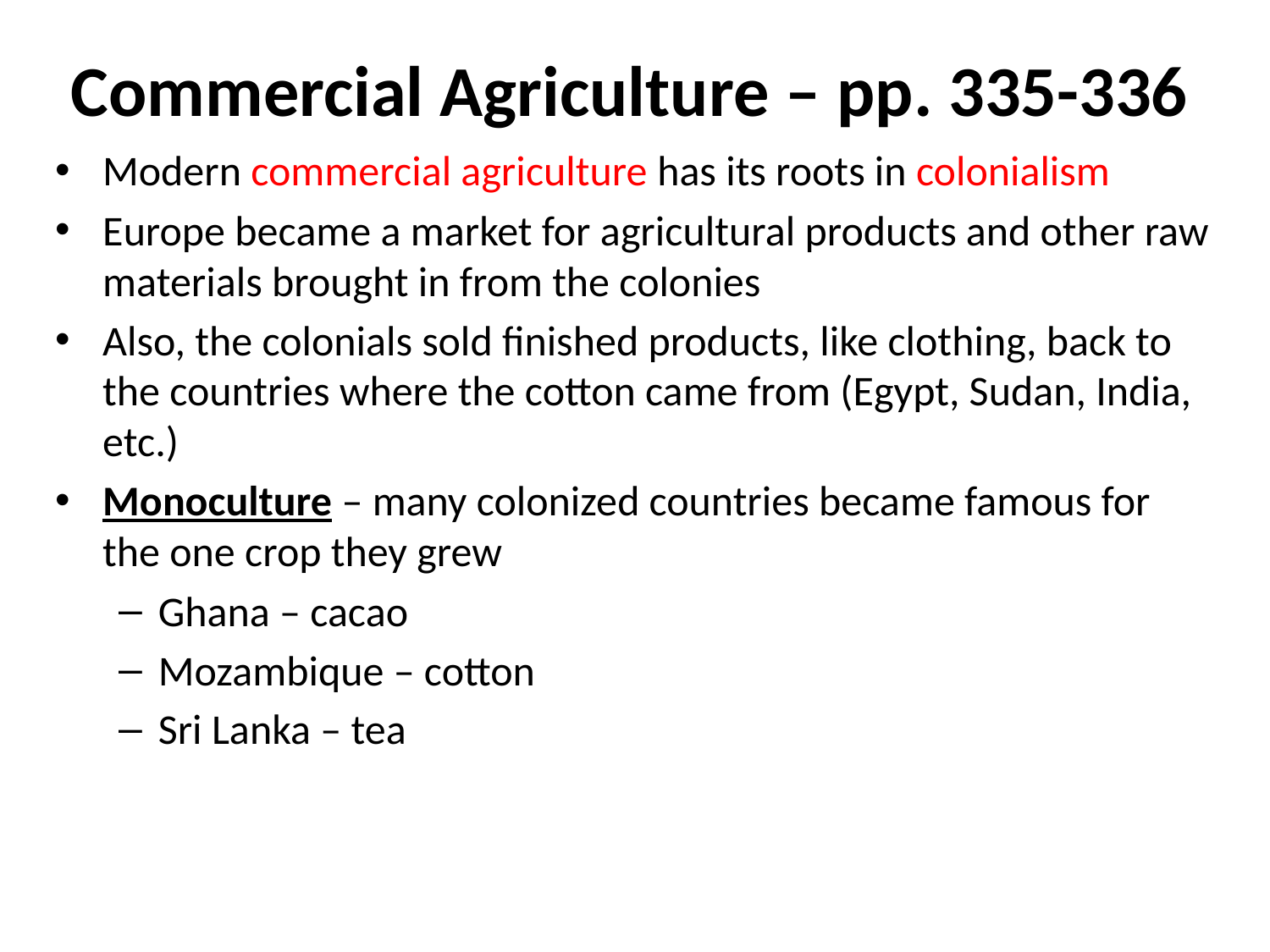

# Commercial Agriculture – pp. 335-336
Modern commercial agriculture has its roots in colonialism
Europe became a market for agricultural products and other raw materials brought in from the colonies
Also, the colonials sold finished products, like clothing, back to the countries where the cotton came from (Egypt, Sudan, India, etc.)
Monoculture – many colonized countries became famous for the one crop they grew
Ghana – cacao
Mozambique – cotton
Sri Lanka – tea